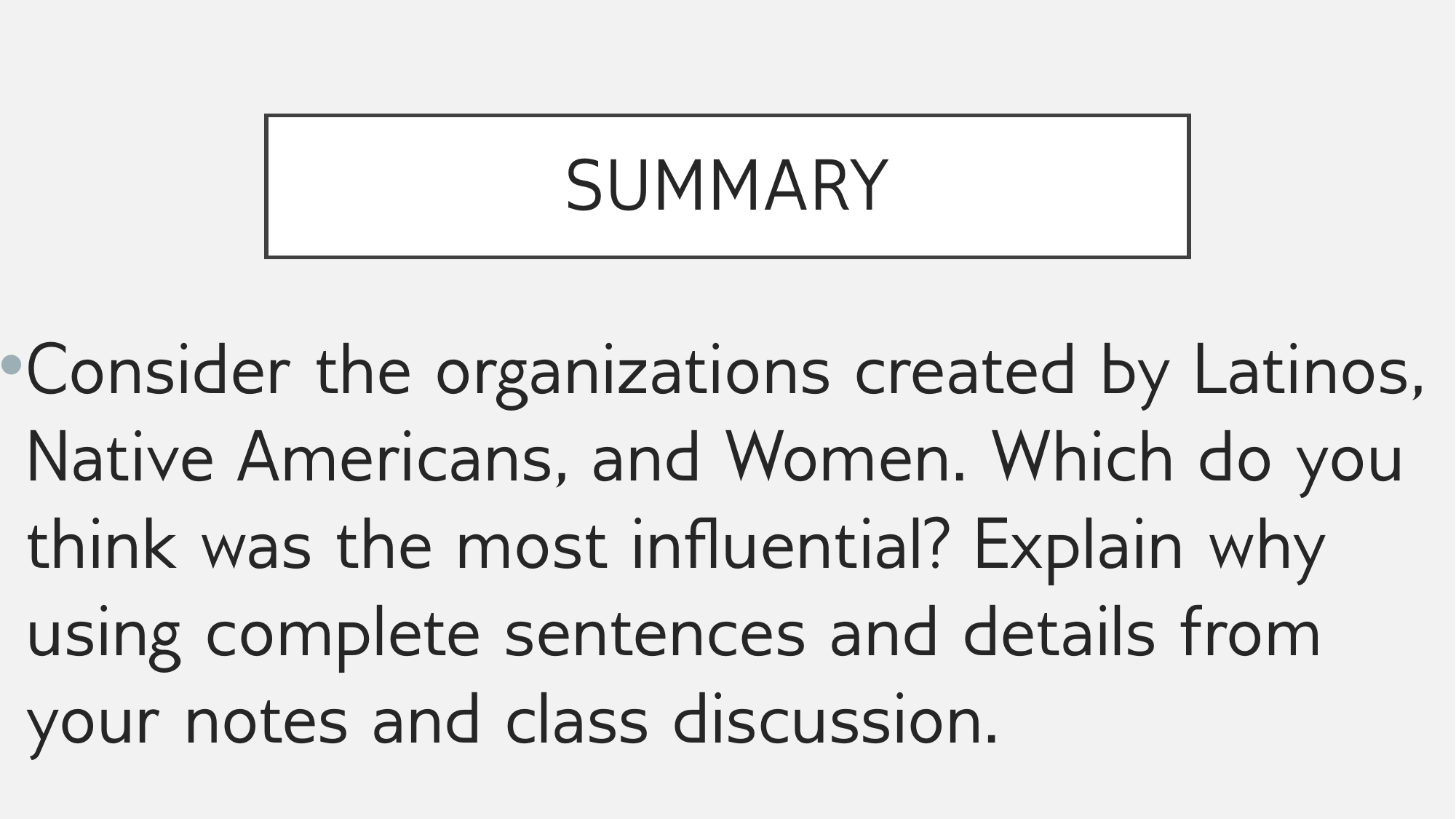

# Summary
Consider the organizations created by Latinos, Native Americans, and Women. Which do you think was the most influential? Explain why using complete sentences and details from your notes and class discussion.